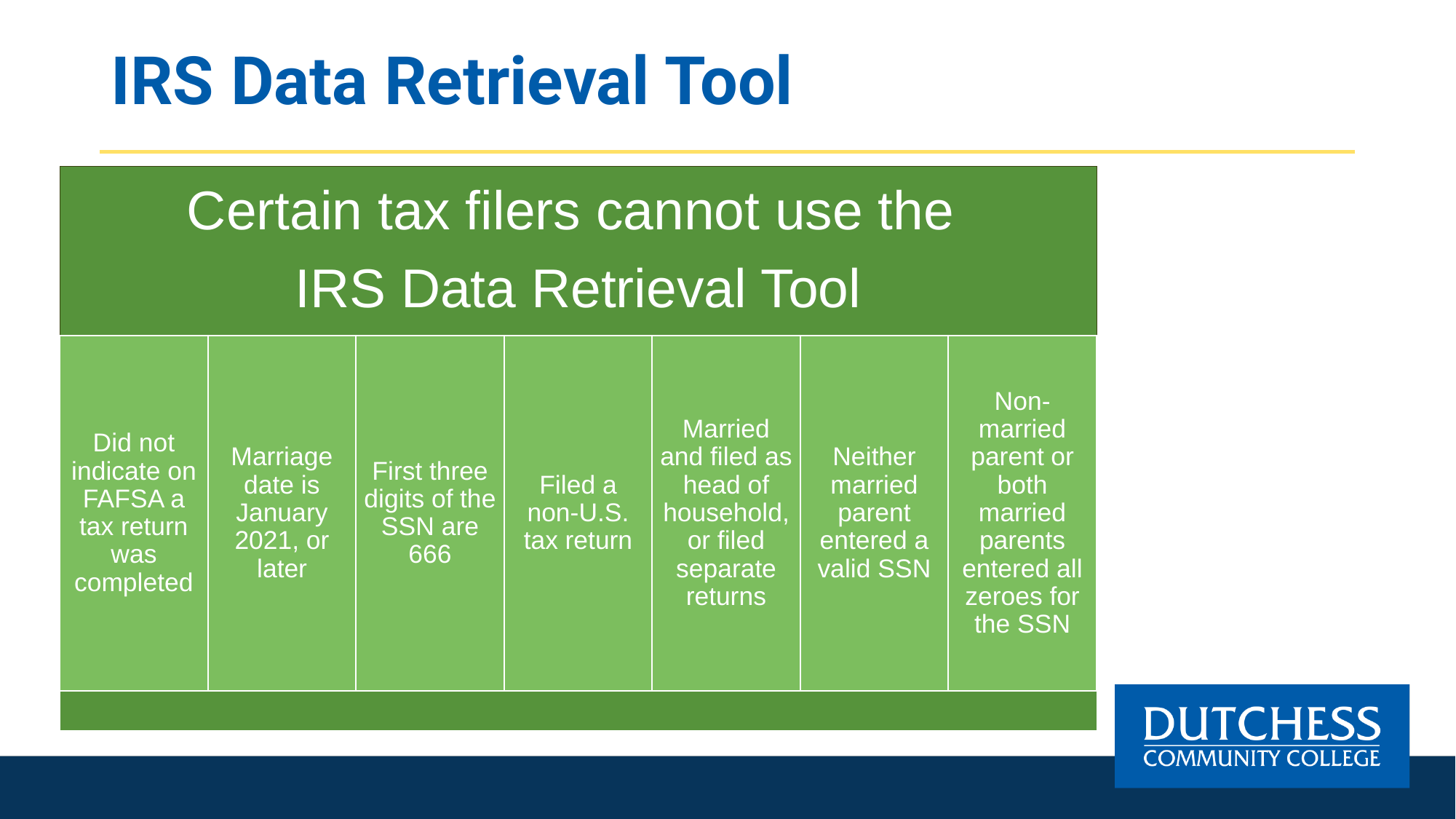

# IRS Data Retrieval Tool

Certain tax filers cannot use the
IRS Data Retrieval Tool

Did not indicate on FAFSA a tax return was completed

Marriage date is January 2021, or later

First three digits of the SSN are 666

Filed a non-U.S. tax return

Married and filed as head of household, or filed separate returns

Neither married parent entered a valid SSN

Non-married parent or both married parents entered all zeroes for the SSN